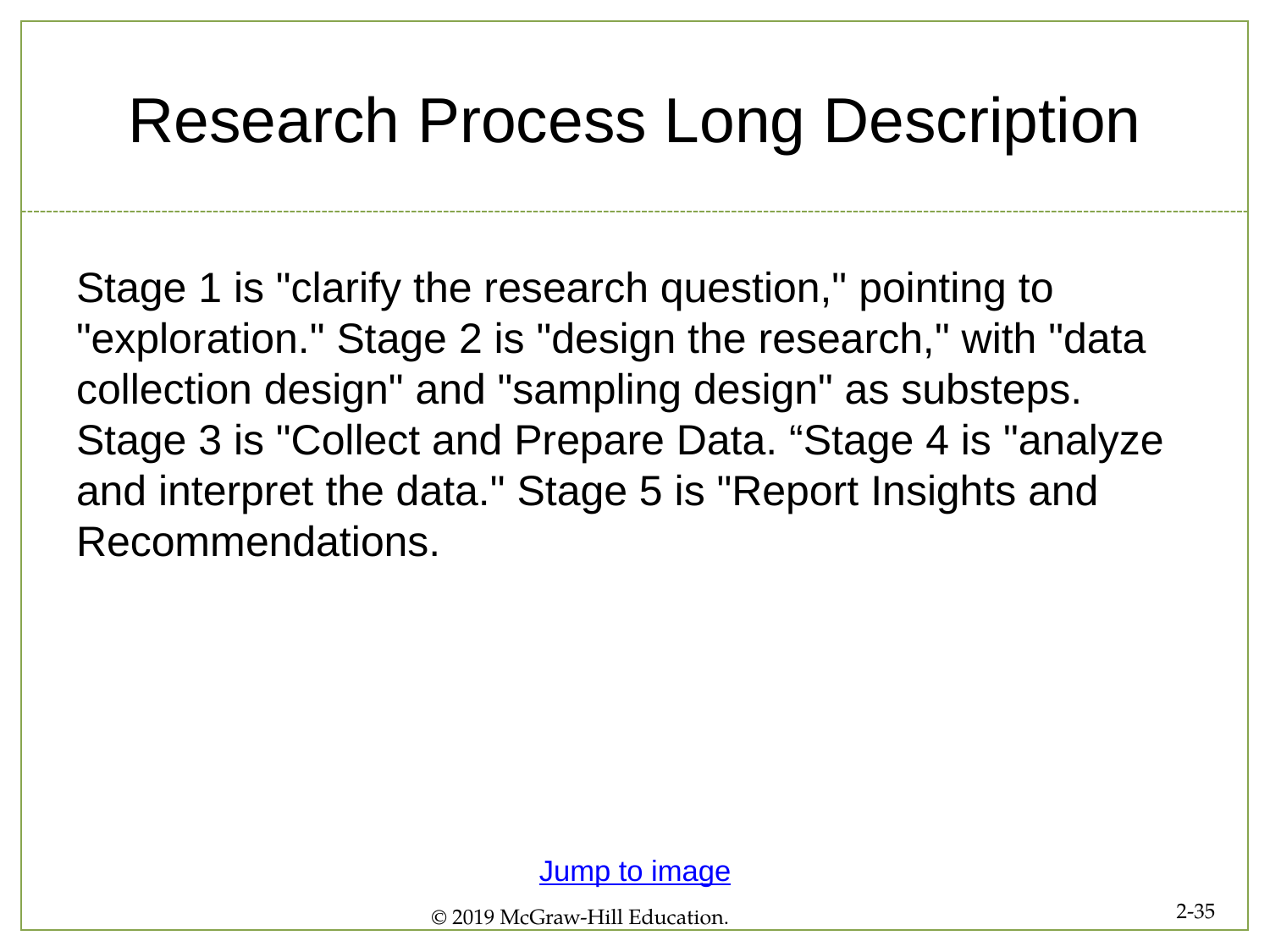

# Research Process Long Description
Stage 1 is "clarify the research question," pointing to "exploration." Stage 2 is "design the research," with "data collection design" and "sampling design" as substeps. Stage 3 is "Collect and Prepare Data. “Stage 4 is "analyze and interpret the data." Stage 5 is "Report Insights and Recommendations.
Jump to image